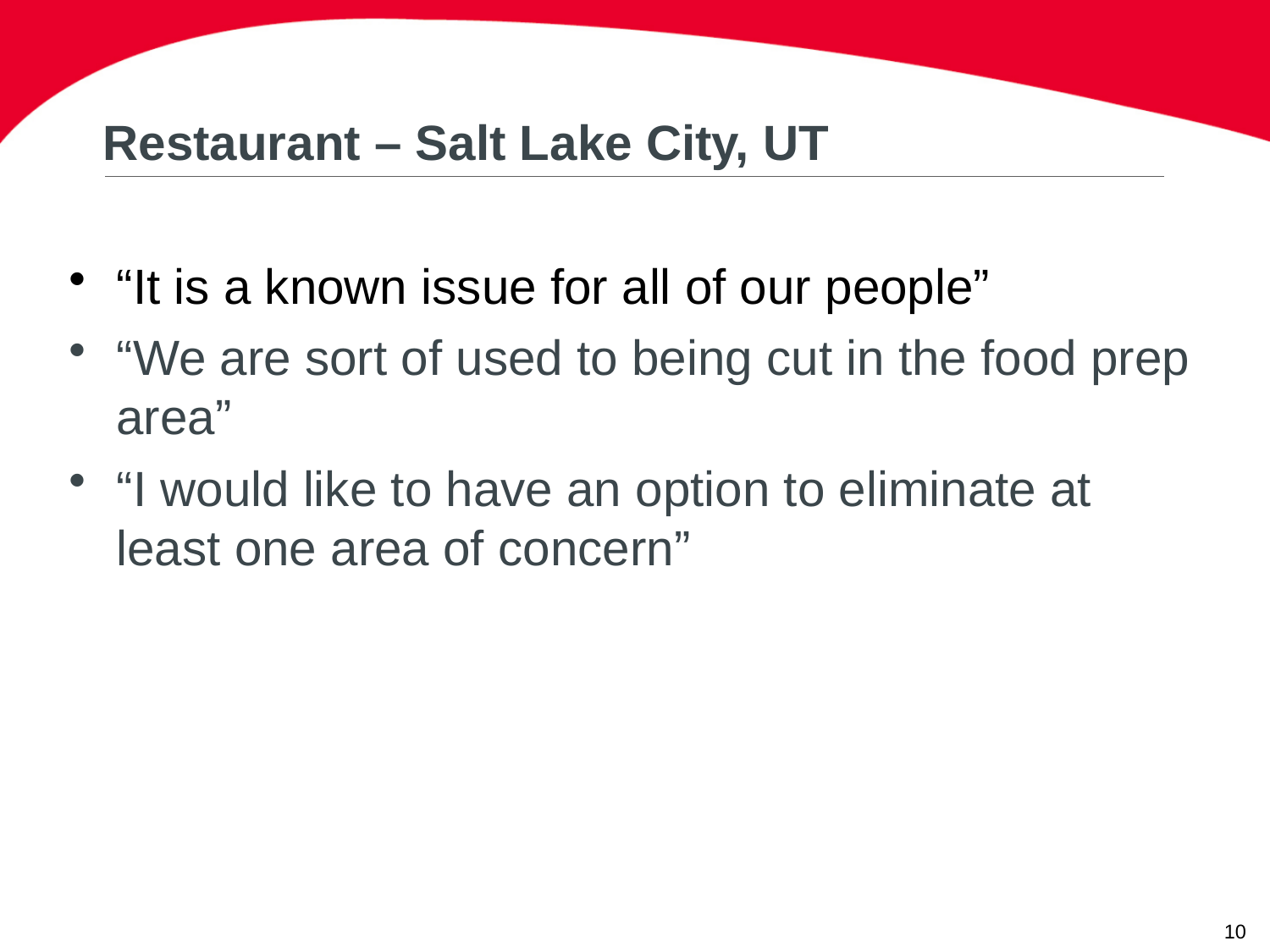

Restaurant – Salt Lake City, UT
“It is a known issue for all of our people”
“We are sort of used to being cut in the food prep area”
“I would like to have an option to eliminate at least one area of concern”
10